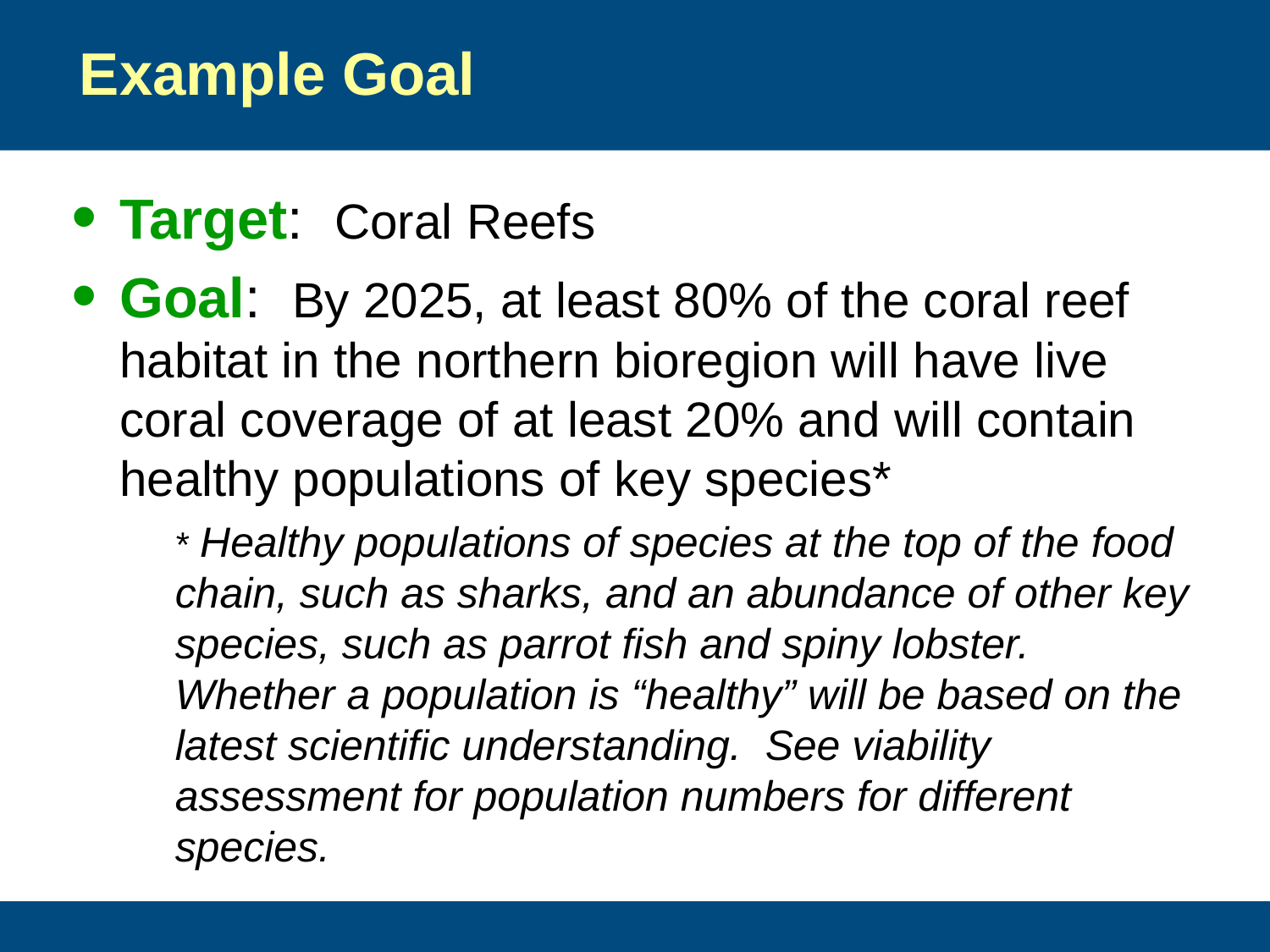

# Example Goal
Target:  Coral Reefs
Goal:  By 2025, at least 80% of the coral reef habitat in the northern bioregion will have live coral coverage of at least 20% and will contain healthy populations of key species*
    * Healthy populations of species at the top of the food chain, such as sharks, and an abundance of other key species, such as parrot fish and spiny lobster.  Whether a population is “healthy” will be based on the latest scientific understanding.  See viability assessment for population numbers for different species.